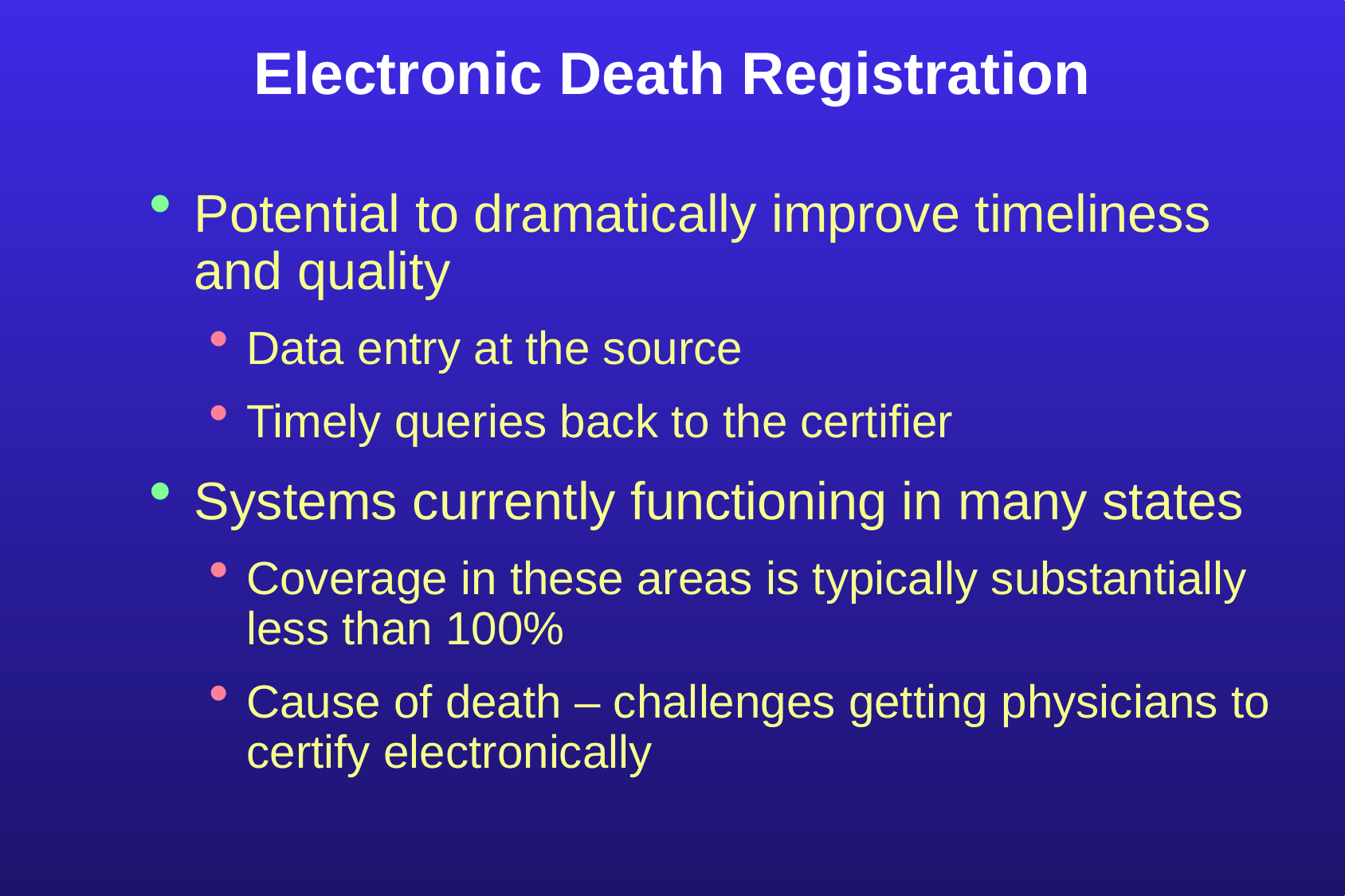

# Electronic Death Registration
Potential to dramatically improve timeliness and quality
Data entry at the source
Timely queries back to the certifier
Systems currently functioning in many states
Coverage in these areas is typically substantially less than 100%
Cause of death – challenges getting physicians to certify electronically